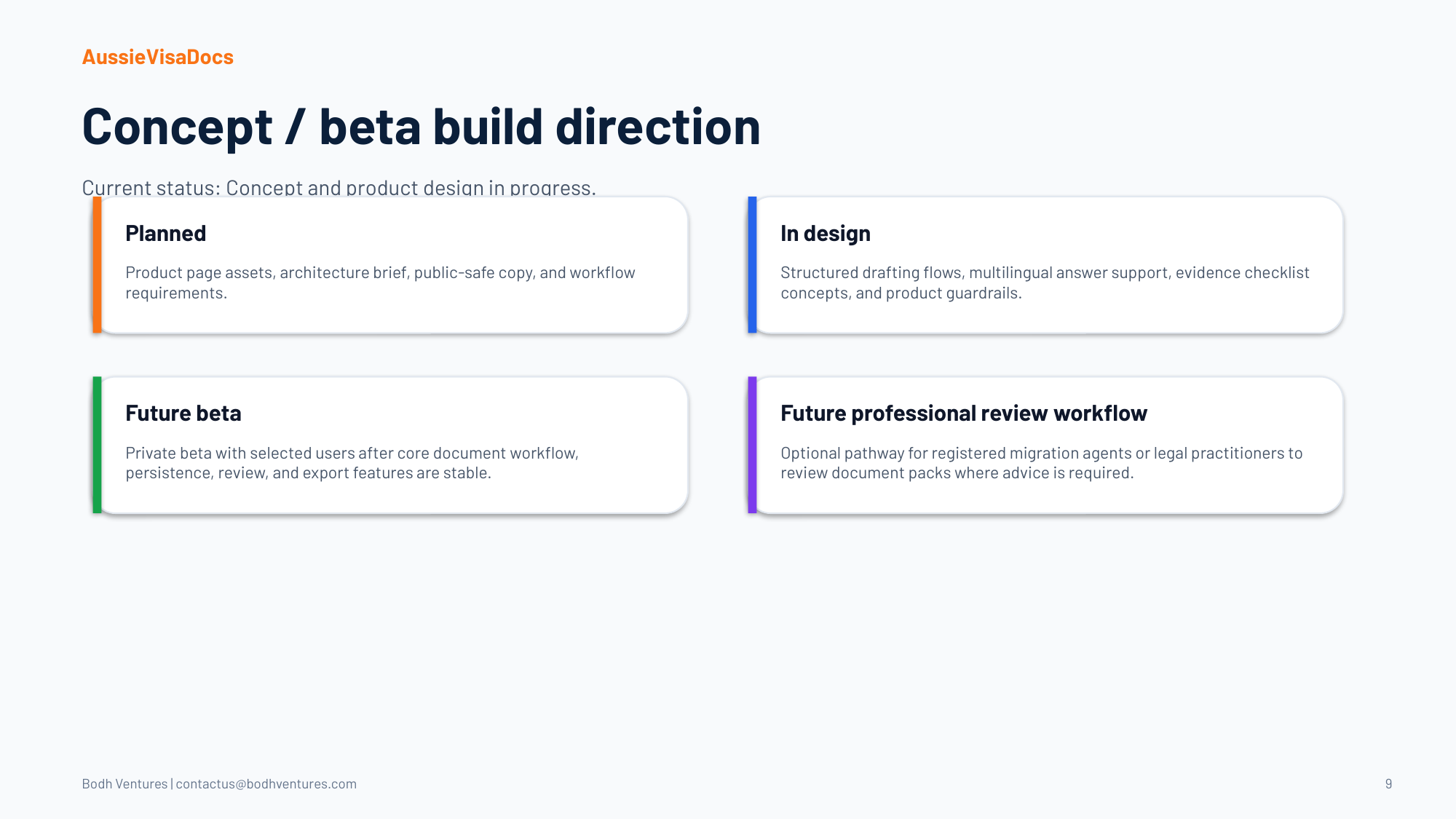

AussieVisaDocs
Concept / beta build direction
Current status: Concept and product design in progress.

Planned
In design
Product page assets, architecture brief, public-safe copy, and workflow requirements.
Structured drafting flows, multilingual answer support, evidence checklist concepts, and product guardrails.

Future beta
Future professional review workflow
Private beta with selected users after core document workflow, persistence, review, and export features are stable.
Optional pathway for registered migration agents or legal practitioners to review document packs where advice is required.
Bodh Ventures | contactus@bodhventures.com
9